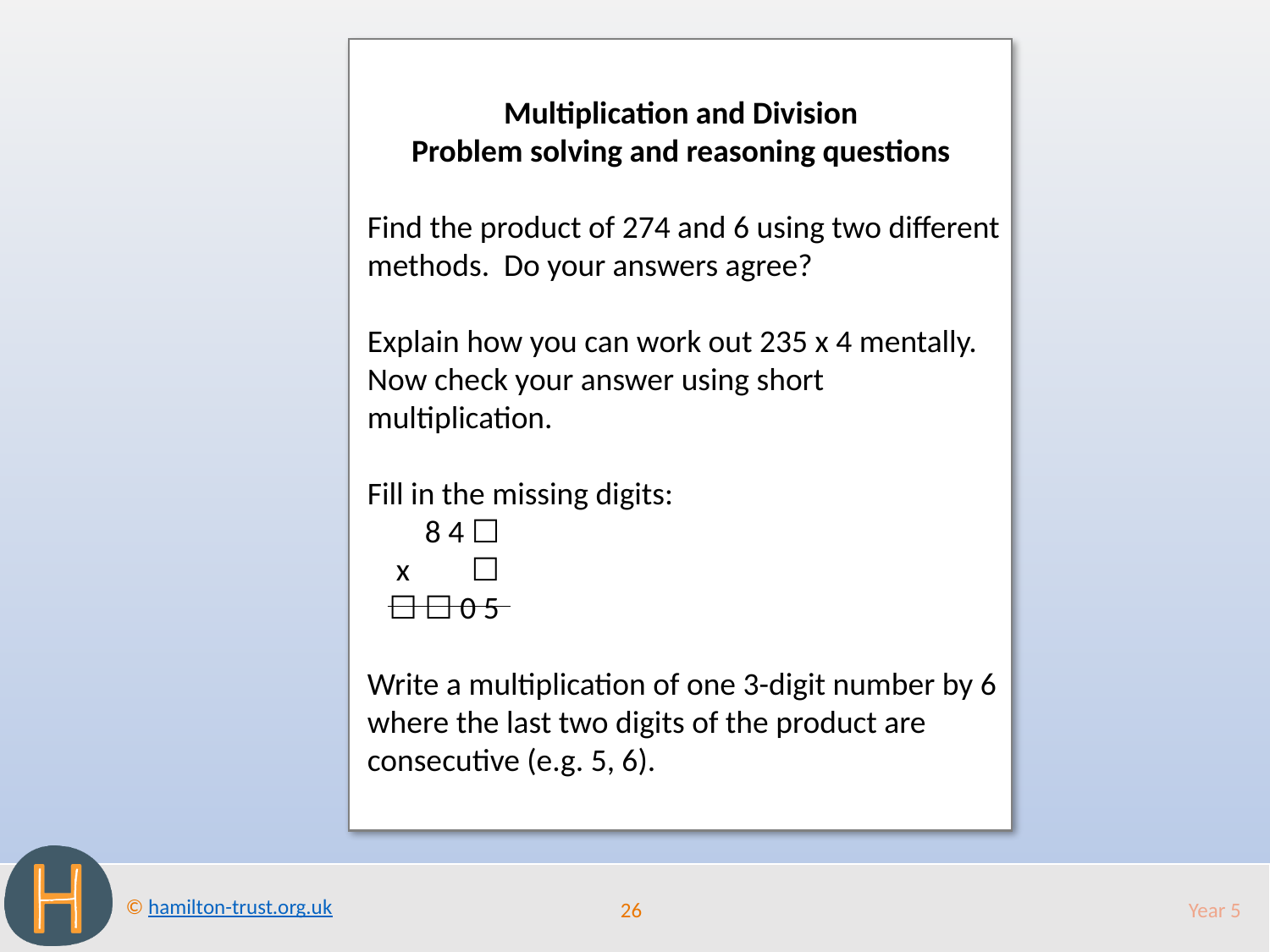

Multiplication and Division
Problem solving and reasoning questions

Find the product of 274 and 6 using two different methods.  Do your answers agree?

Explain how you can work out 235 x 4 mentally. Now check your answer using short multiplication.

Fill in the missing digits:
        8 4 ☐
    x         ☐
   ☐ ☐ 0 5

Write a multiplication of one 3-digit number by 6 where the last two digits of the product are consecutive (e.g. 5, 6).

26
Year 5